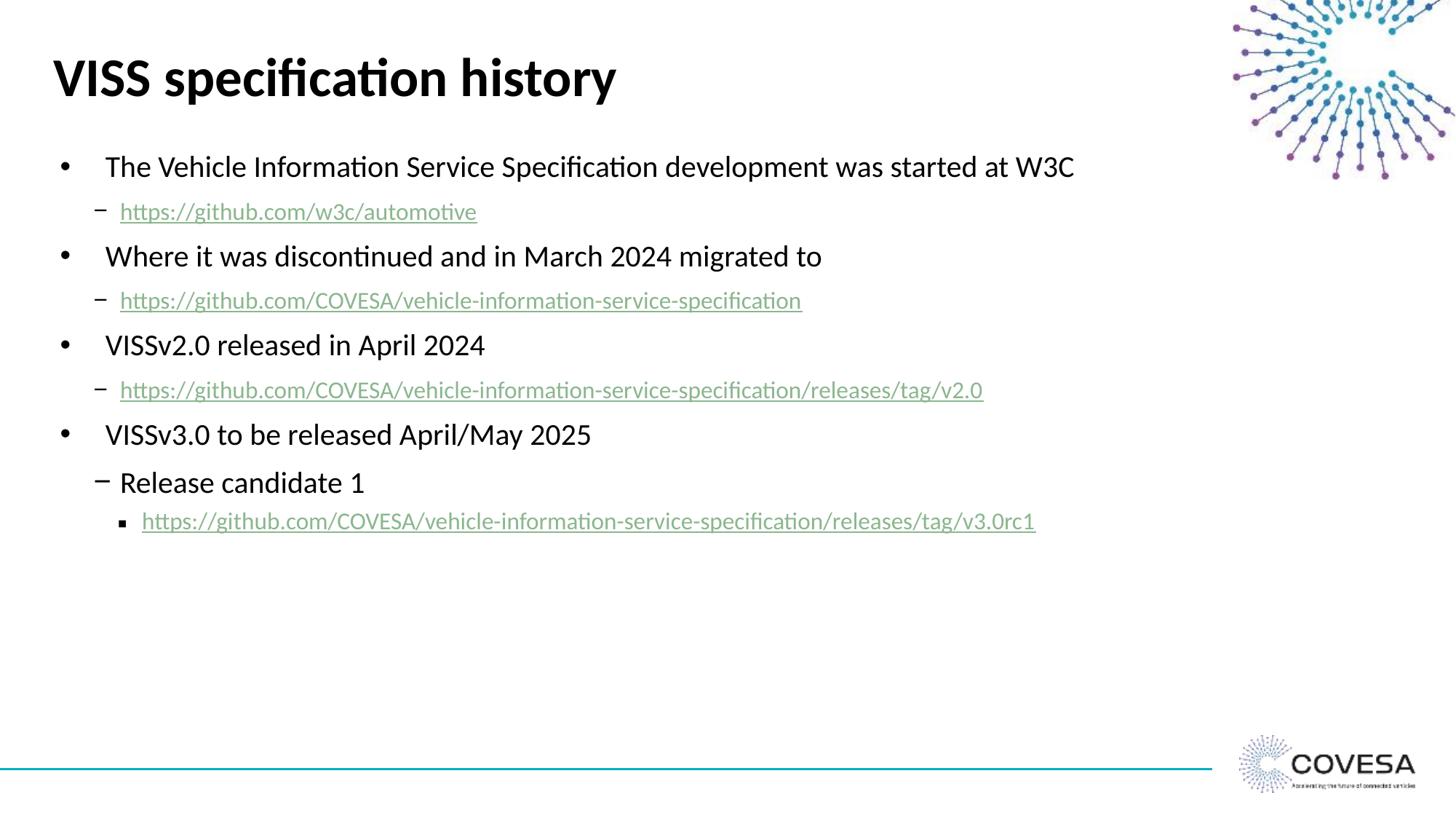

# VISS specification history
The Vehicle Information Service Specification development was started at W3C
https://github.com/w3c/automotive
Where it was discontinued and in March 2024 migrated to
https://github.com/COVESA/vehicle-information-service-specification
VISSv2.0 released in April 2024
https://github.com/COVESA/vehicle-information-service-specification/releases/tag/v2.0
VISSv3.0 to be released April/May 2025
Release candidate 1
https://github.com/COVESA/vehicle-information-service-specification/releases/tag/v3.0rc1